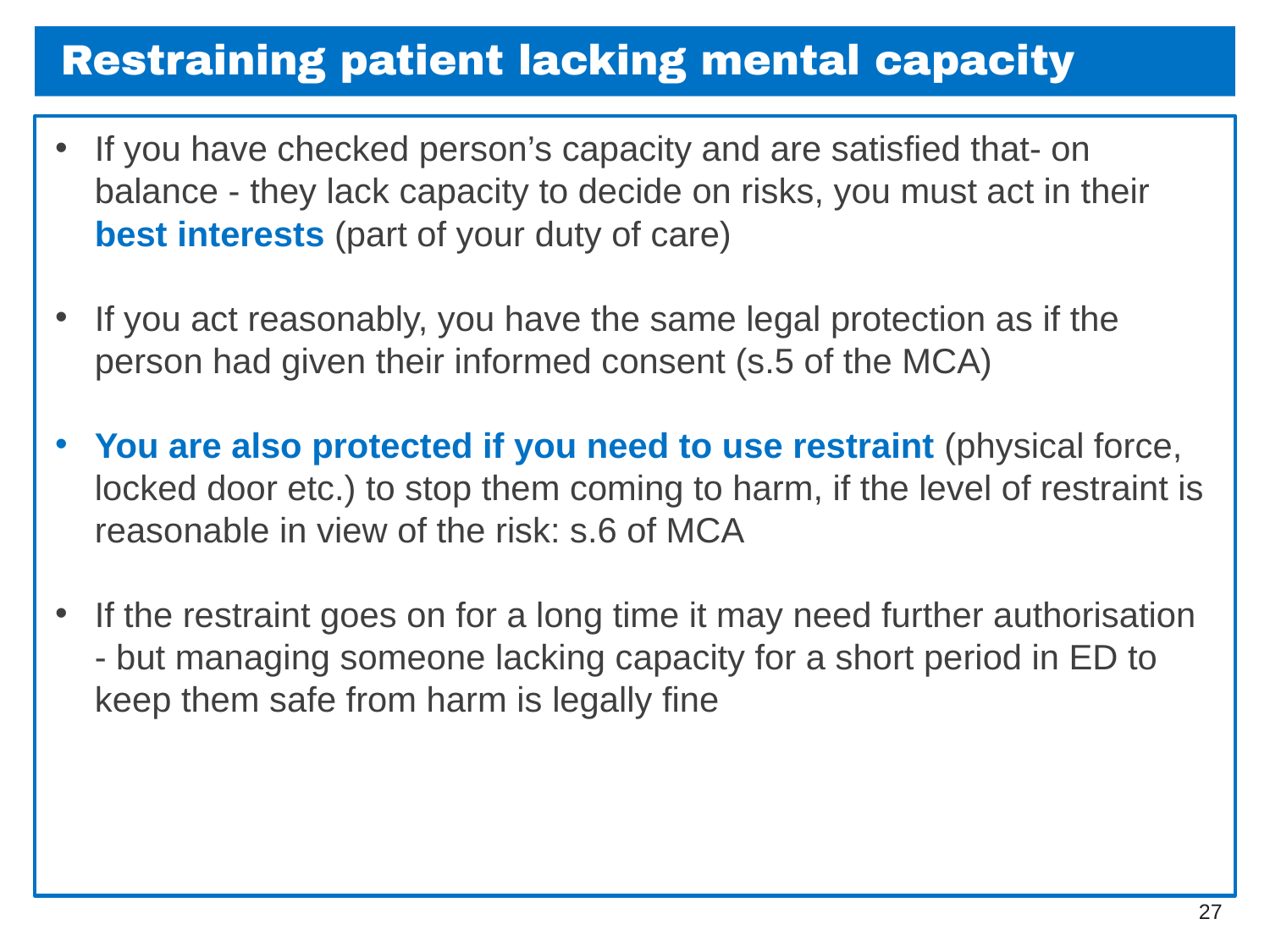

# Restraining patient lacking mental capacity

If you have checked person’s capacity and are satisfied that- on balance - they lack capacity to decide on risks, you must act in their best interests (part of your duty of care)
If you act reasonably, you have the same legal protection as if the person had given their informed consent (s.5 of the MCA)
You are also protected if you need to use restraint (physical force, locked door etc.) to stop them coming to harm, if the level of restraint is reasonable in view of the risk: s.6 of MCA
If the restraint goes on for a long time it may need further authorisation - but managing someone lacking capacity for a short period in ED to keep them safe from harm is legally fine
27